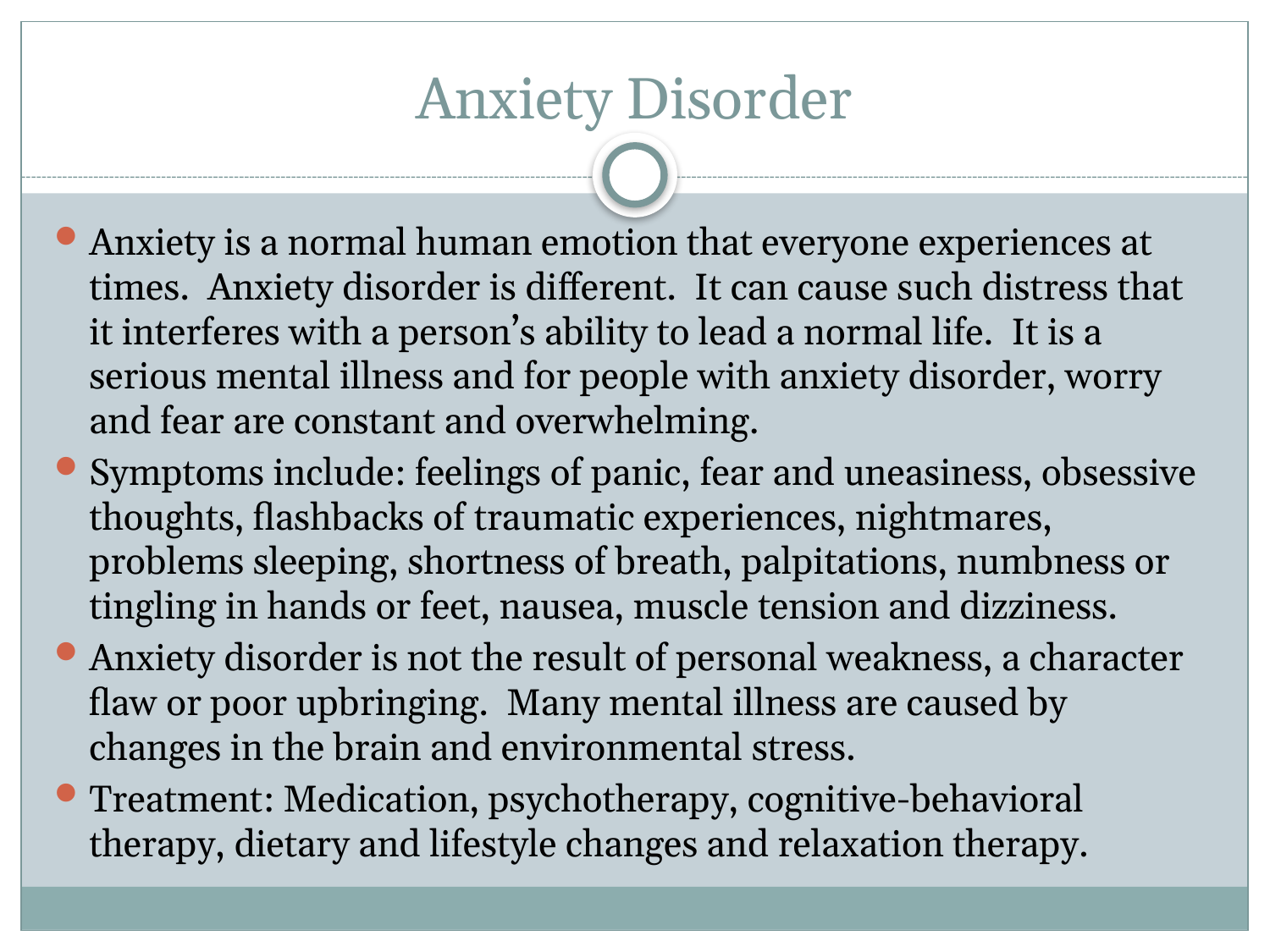

# Anxiety Disorder
Anxiety is a normal human emotion that everyone experiences at times.  Anxiety disorder is different.  It can cause such distress that it interferes with a person’s ability to lead a normal life.  It is a serious mental illness and for people with anxiety disorder, worry and fear are constant and overwhelming.
Symptoms include: feelings of panic, fear and uneasiness, obsessive thoughts, flashbacks of traumatic experiences, nightmares, problems sleeping, shortness of breath, palpitations, numbness or tingling in hands or feet, nausea, muscle tension and dizziness.
Anxiety disorder is not the result of personal weakness, a character flaw or poor upbringing.  Many mental illness are caused by changes in the brain and environmental stress.
Treatment: Medication, psychotherapy, cognitive-behavioral therapy, dietary and lifestyle changes and relaxation therapy.